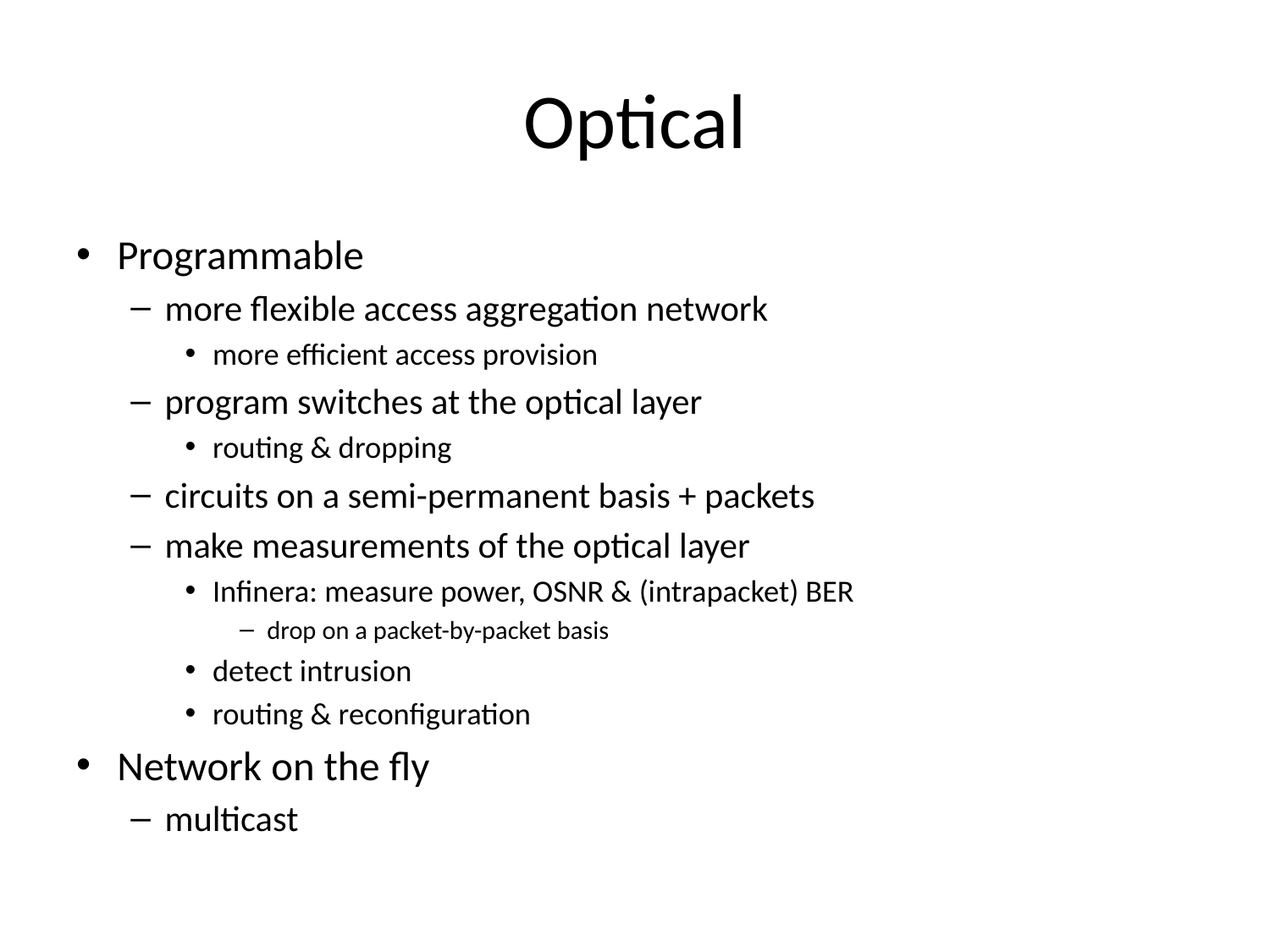

# Optical
Programmable
more flexible access aggregation network
more efficient access provision
program switches at the optical layer
routing & dropping
circuits on a semi-permanent basis + packets
make measurements of the optical layer
Infinera: measure power, OSNR & (intrapacket) BER
drop on a packet-by-packet basis
detect intrusion
routing & reconfiguration
Network on the fly
multicast